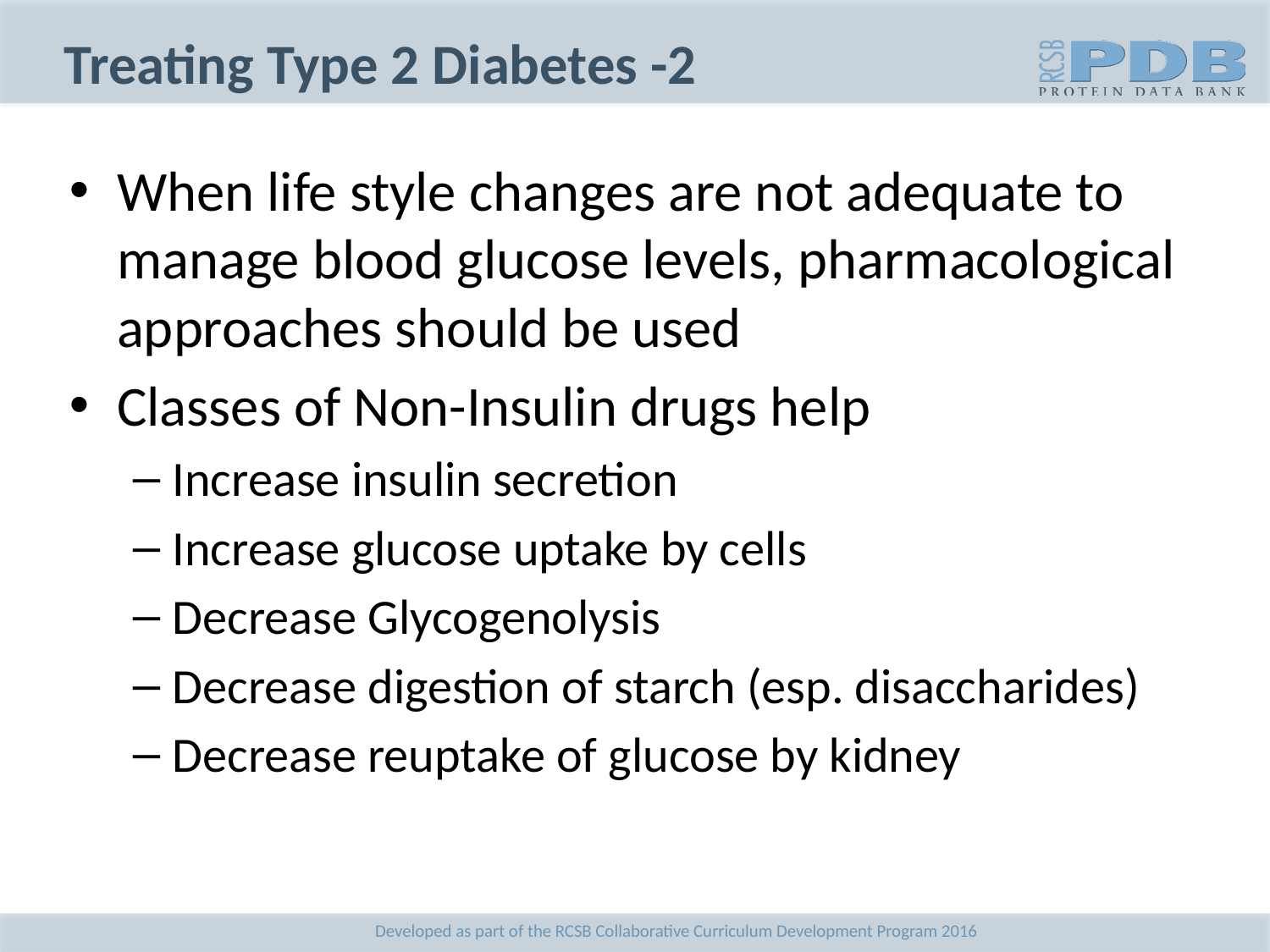

# Treating Type 2 Diabetes -2
When life style changes are not adequate to manage blood glucose levels, pharmacological approaches should be used
Classes of Non-Insulin drugs help
Increase insulin secretion
Increase glucose uptake by cells
Decrease Glycogenolysis
Decrease digestion of starch (esp. disaccharides)
Decrease reuptake of glucose by kidney